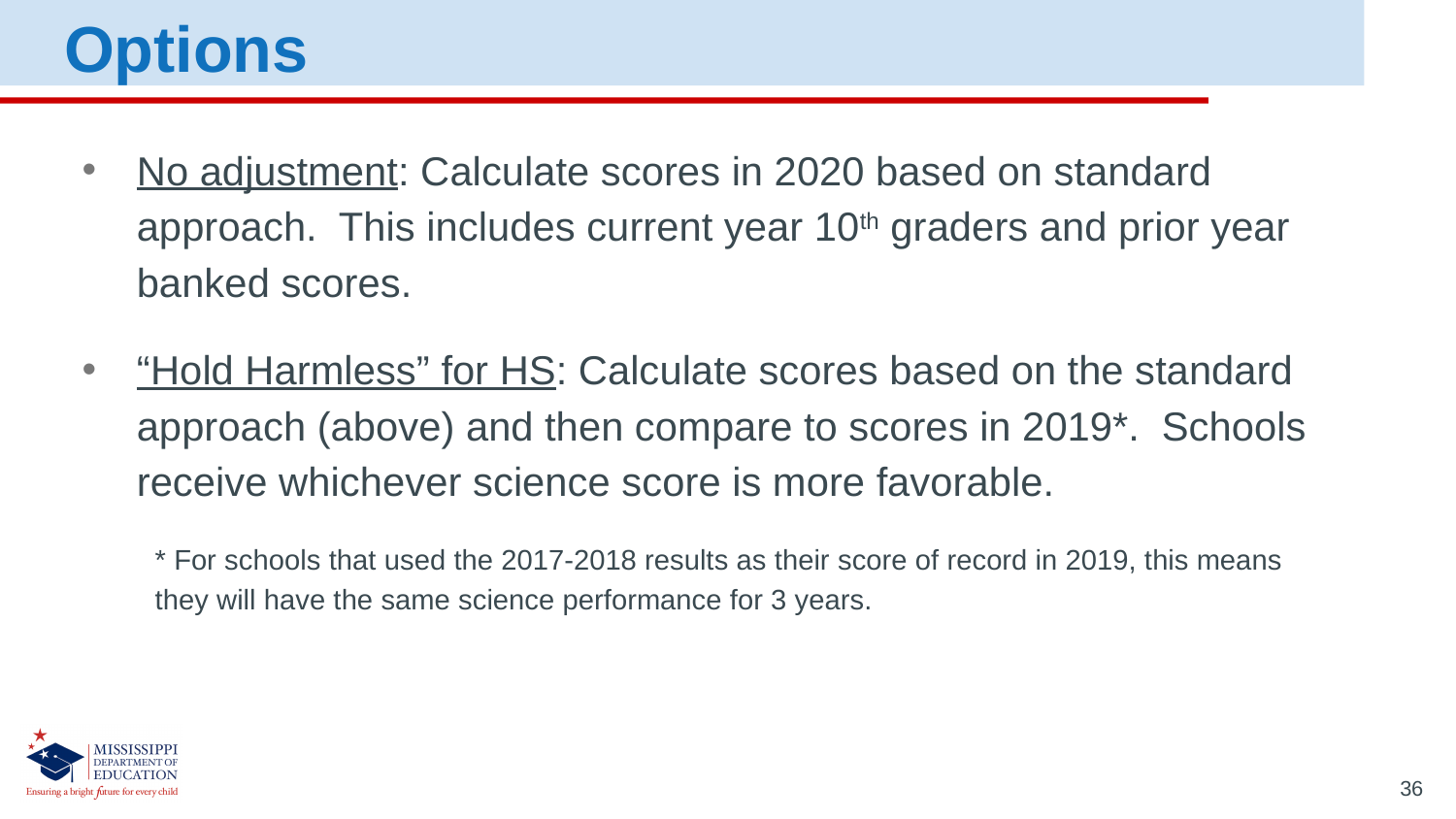

Options
No adjustment: Calculate scores in 2020 based on standard approach.  This includes current year 10th graders and prior year banked scores.
“Hold Harmless” for HS: Calculate scores based on the standard approach (above) and then compare to scores in 2019*.  Schools receive whichever science score is more favorable.
 	* For schools that used the 2017-2018 results as their score of record in 2019, this means 	they will have the same science performance for 3 years.

36